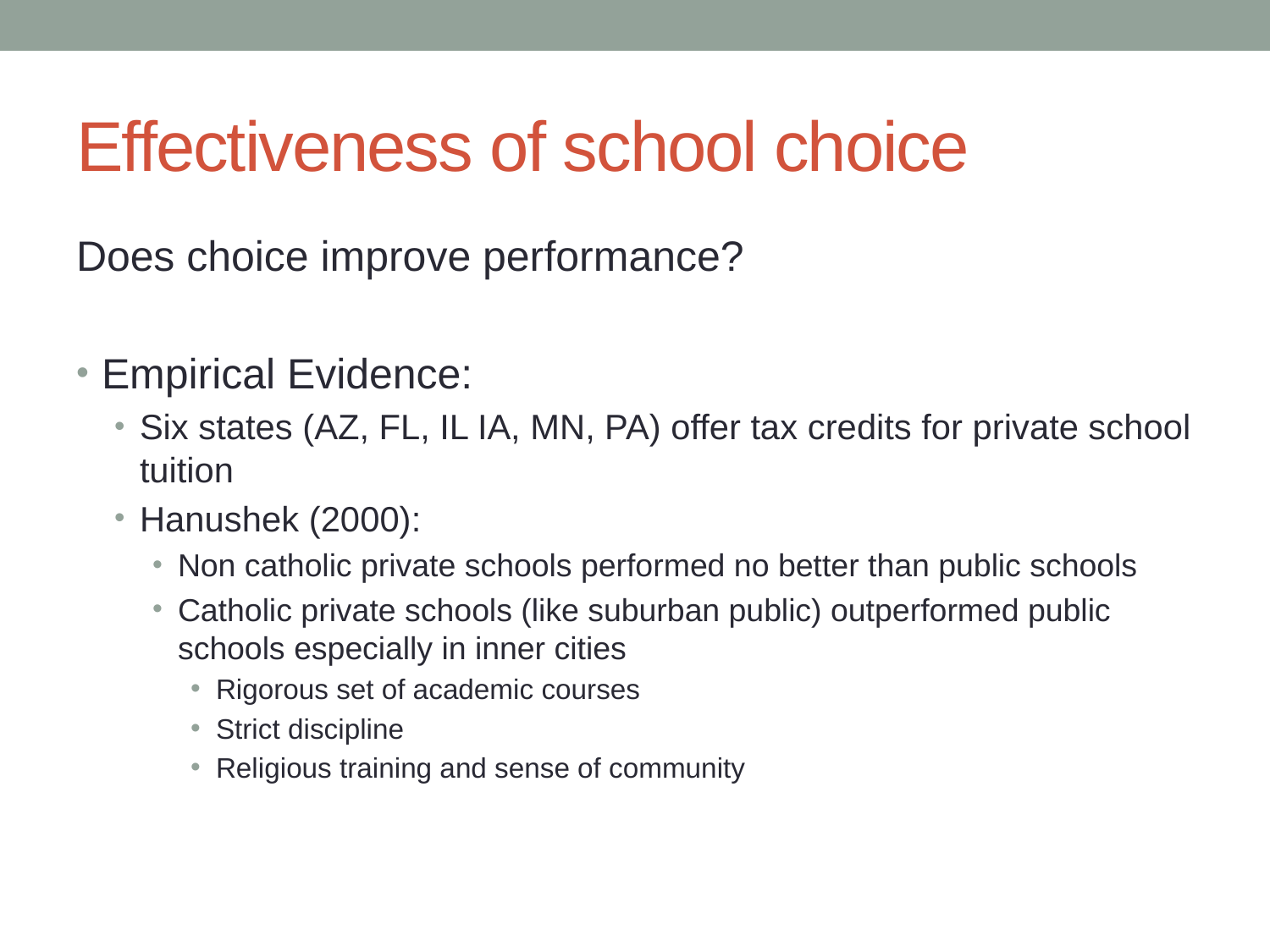

# Effectiveness of school choice
Does choice improve performance?

Empirical Evidence:
Six states (AZ, FL, IL IA, MN, PA) offer tax credits for private school tuition
Hanushek (2000):
Non catholic private schools performed no better than public schools
Catholic private schools (like suburban public) outperformed public schools especially in inner cities
Rigorous set of academic courses
Strict discipline
Religious training and sense of community